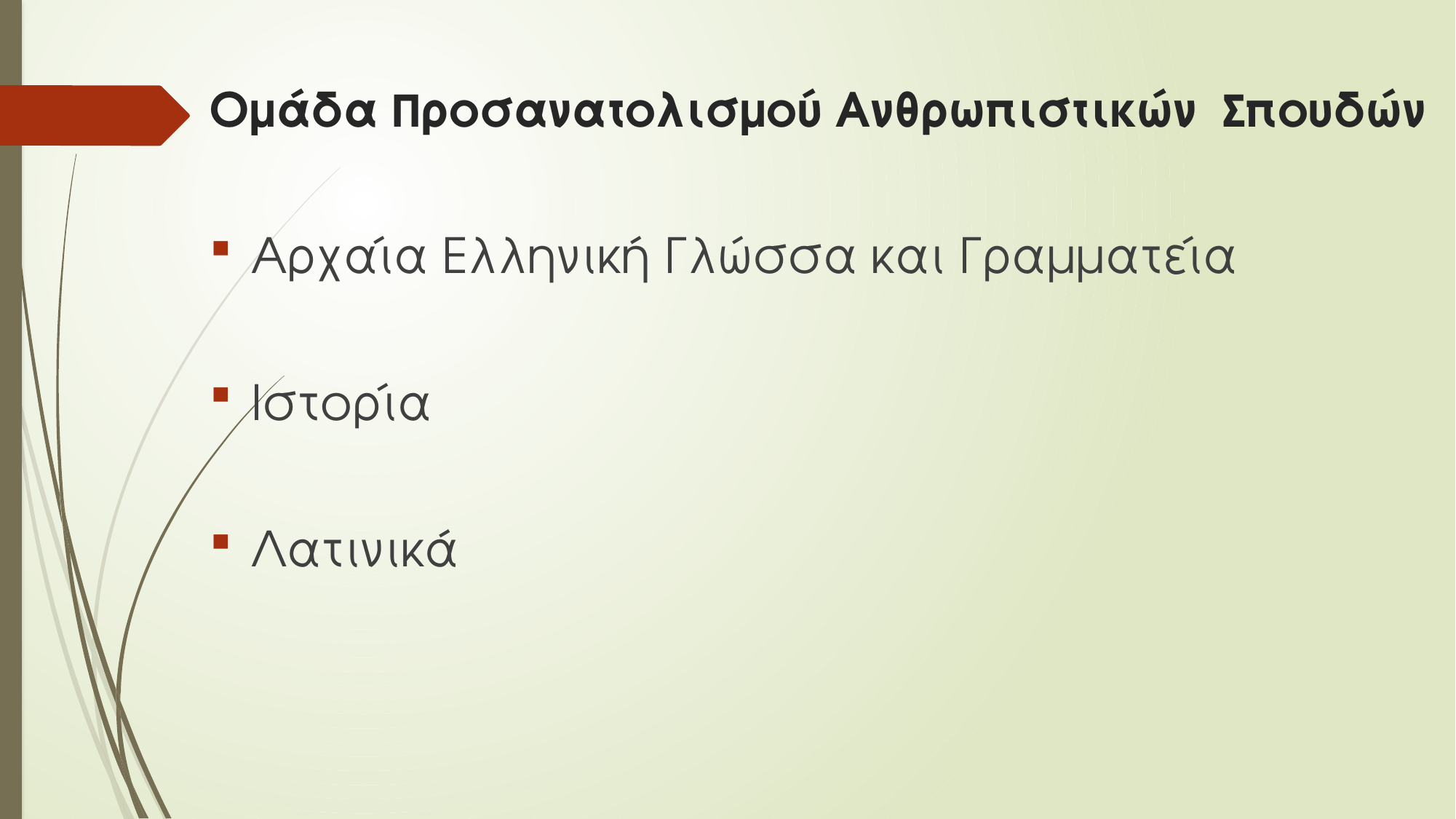

# Ομάδα Προσανατολισμού Ανθρωπιστικών  Σπουδών
Αρχαία Ελληνική Γλώσσα και Γραμματεία

Ιστορία

Λατινικά